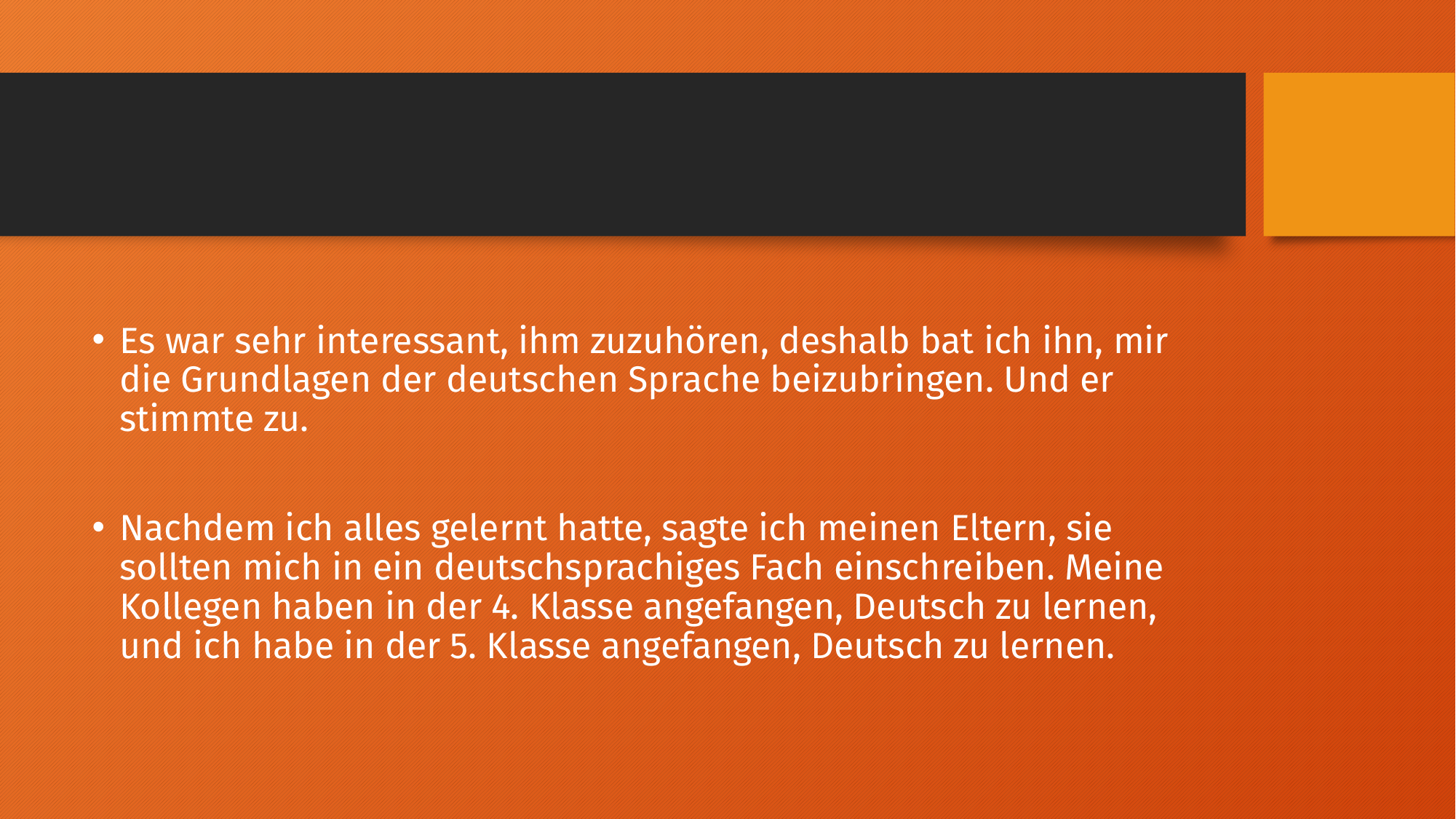

#
Es war sehr interessant, ihm zuzuhören, deshalb bat ich ihn, mir die Grundlagen der deutschen Sprache beizubringen. Und er stimmte zu.

Nachdem ich alles gelernt hatte, sagte ich meinen Eltern, sie sollten mich in ein deutschsprachiges Fach einschreiben. Meine Kollegen haben in der 4. Klasse angefangen, Deutsch zu lernen, und ich habe in der 5. Klasse angefangen, Deutsch zu lernen.